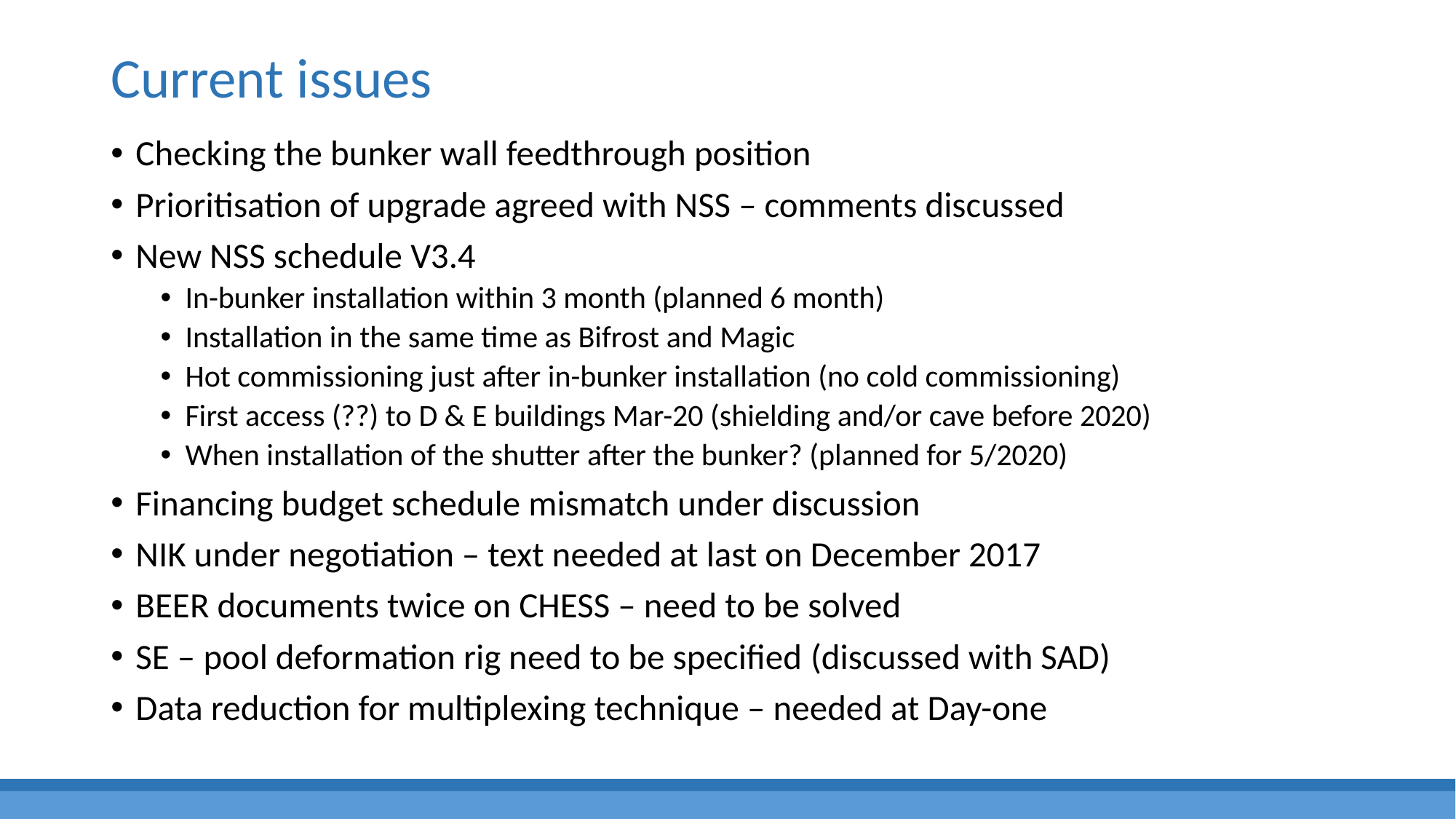

# Current issues
Checking the bunker wall feedthrough position
Prioritisation of upgrade agreed with NSS – comments discussed
New NSS schedule V3.4
In-bunker installation within 3 month (planned 6 month)
Installation in the same time as Bifrost and Magic
Hot commissioning just after in-bunker installation (no cold commissioning)
First access (??) to D & E buildings Mar-20 (shielding and/or cave before 2020)
When installation of the shutter after the bunker? (planned for 5/2020)
Financing budget schedule mismatch under discussion
NIK under negotiation – text needed at last on December 2017
BEER documents twice on CHESS – need to be solved
SE – pool deformation rig need to be specified (discussed with SAD)
Data reduction for multiplexing technique – needed at Day-one